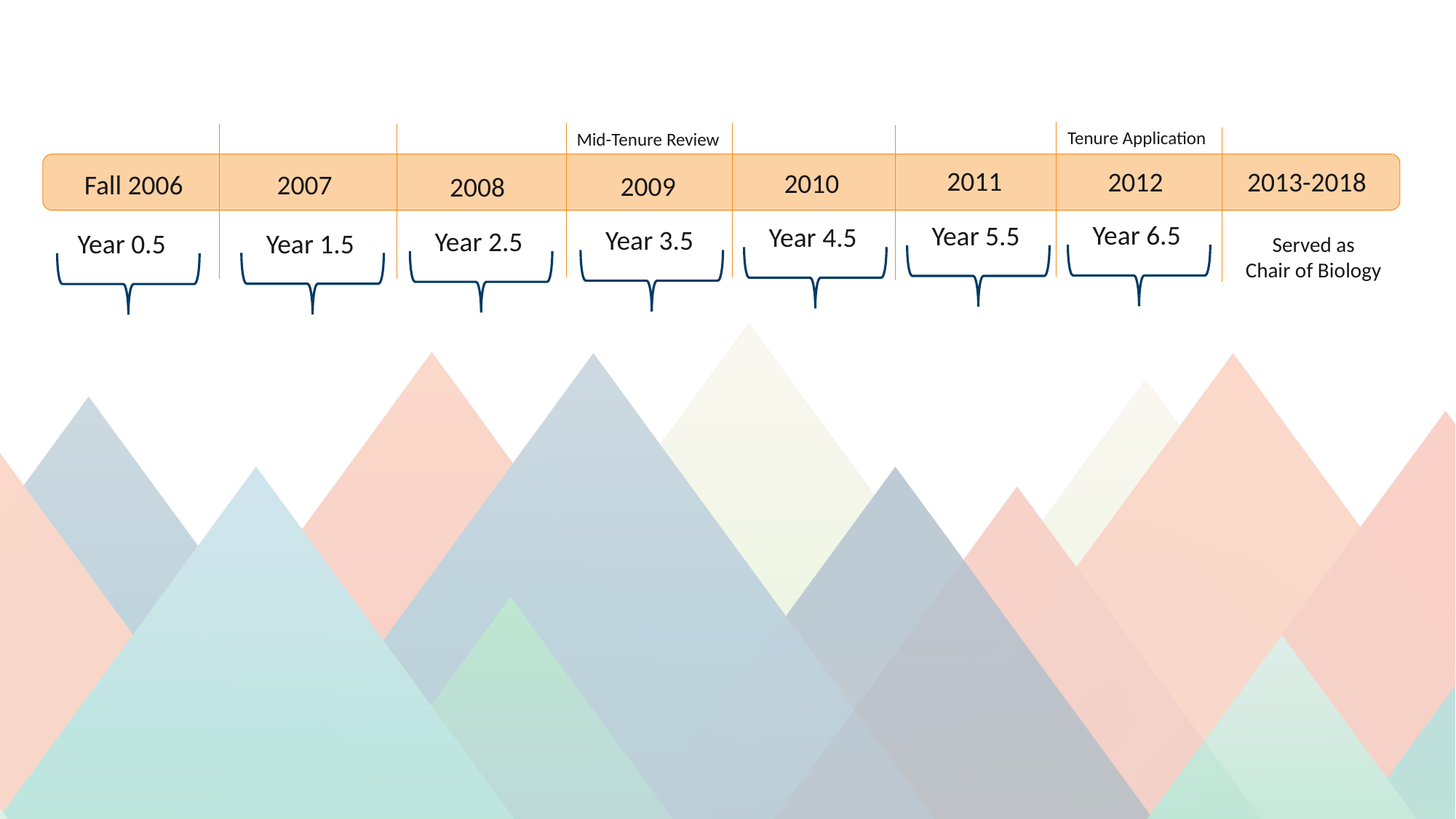

Tenure Application
Mid-Tenure Review

2011
2012
2013-2018
2010
Fall 2006
2007
2009
2008

Year 6.5

Year 5.5
Year 4.5
Year 3.5
Year 2.5
Year 0.5
Year 1.5
Served as
Chair of Biology